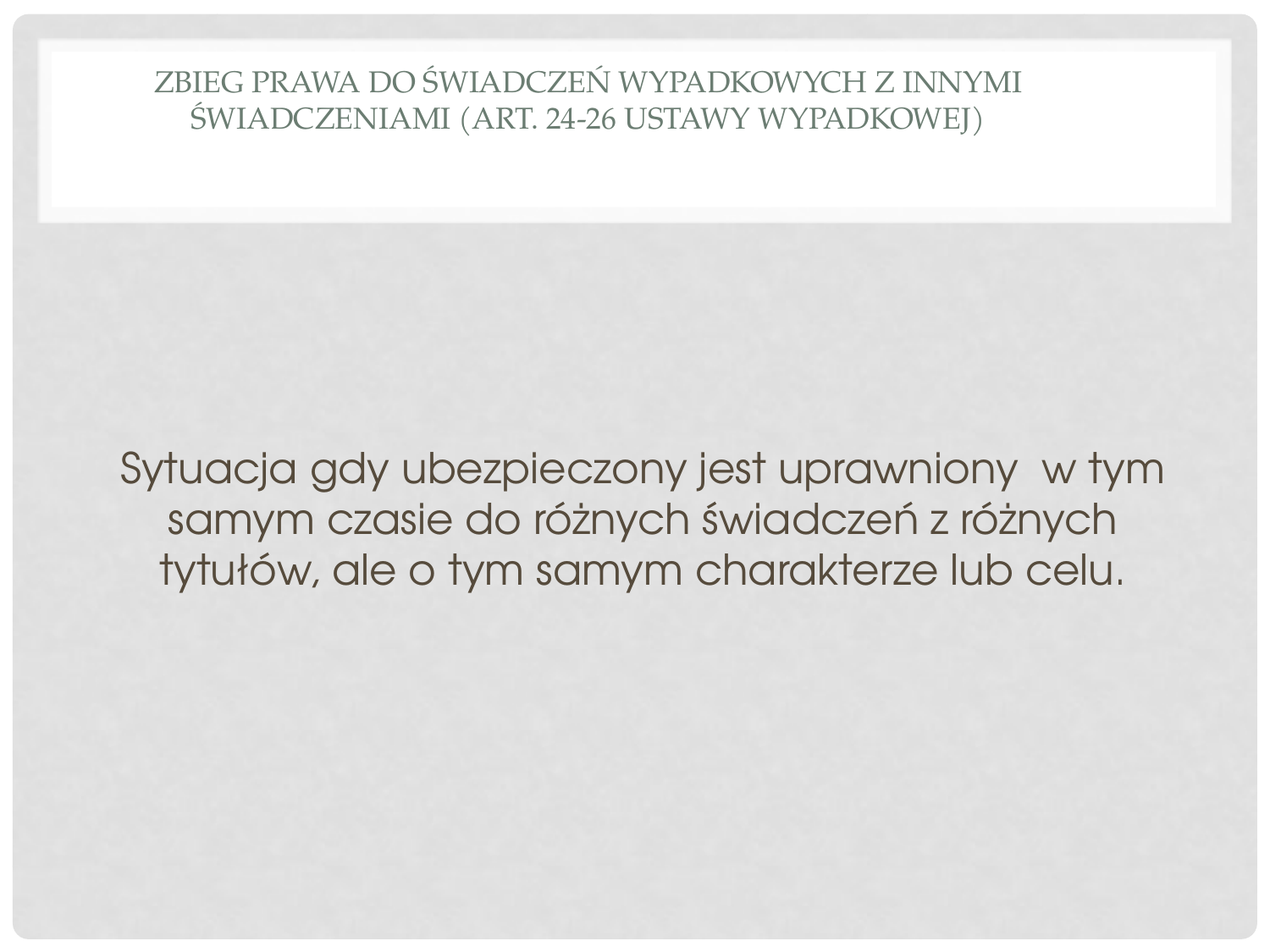

# Zbieg prawa do świadczeń wypadkowych z innymi świadczeniami (art. 24-26 ustawy wypadkowej)
Sytuacja gdy ubezpieczony jest uprawniony  w tym samym czasie do różnych świadczeń z różnych tytułów, ale o tym samym charakterze lub celu.